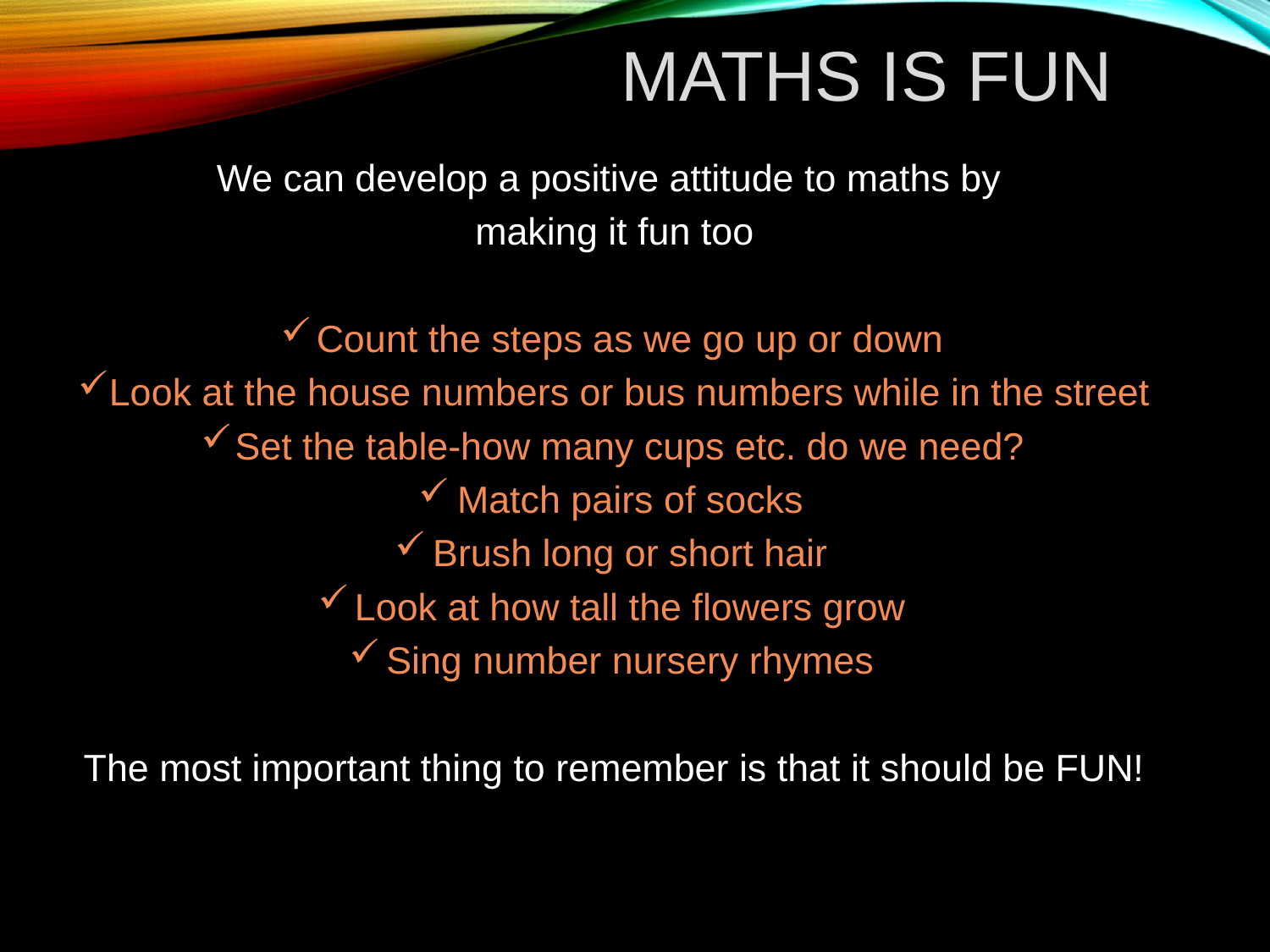

# Maths is fun
We can develop a positive attitude to maths by
making it fun too

Count the steps as we go up or down
Look at the house numbers or bus numbers while in the street
Set the table-how many cups etc. do we need?
Match pairs of socks
Brush long or short hair
Look at how tall the flowers grow
Sing number nursery rhymes

The most important thing to remember is that it should be FUN!